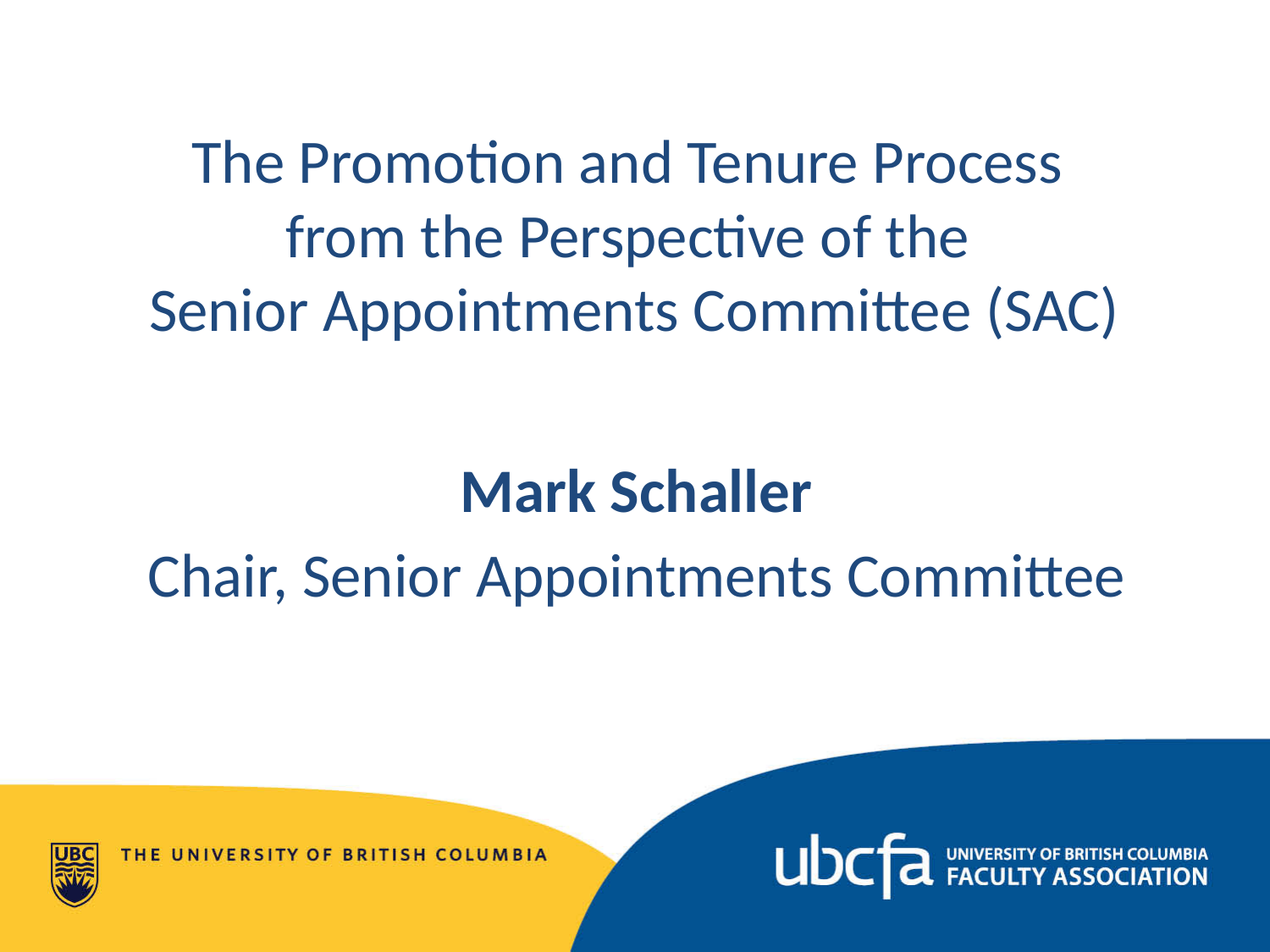

The Promotion and Tenure Process
from the Perspective of the
Senior Appointments Committee (SAC)
Mark Schaller
Chair, Senior Appointments Committee